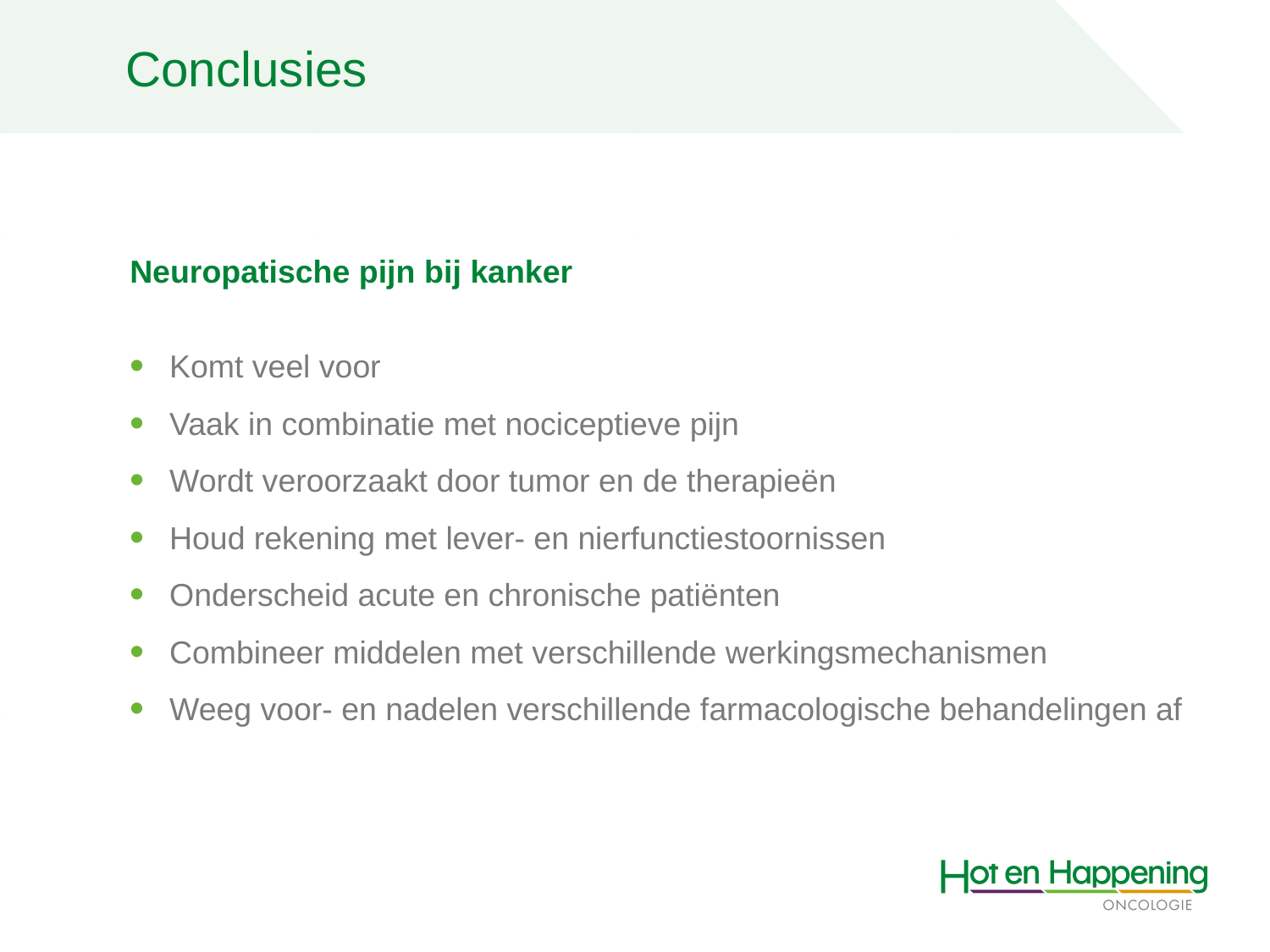

Conclusies
Neuropatische pijn bij kanker

Komt veel voor
Vaak in combinatie met nociceptieve pijn
Wordt veroorzaakt door tumor en de therapieën
Houd rekening met lever- en nierfunctiestoornissen
Onderscheid acute en chronische patiënten
Combineer middelen met verschillende werkingsmechanismen
Weeg voor- en nadelen verschillende farmacologische behandelingen af